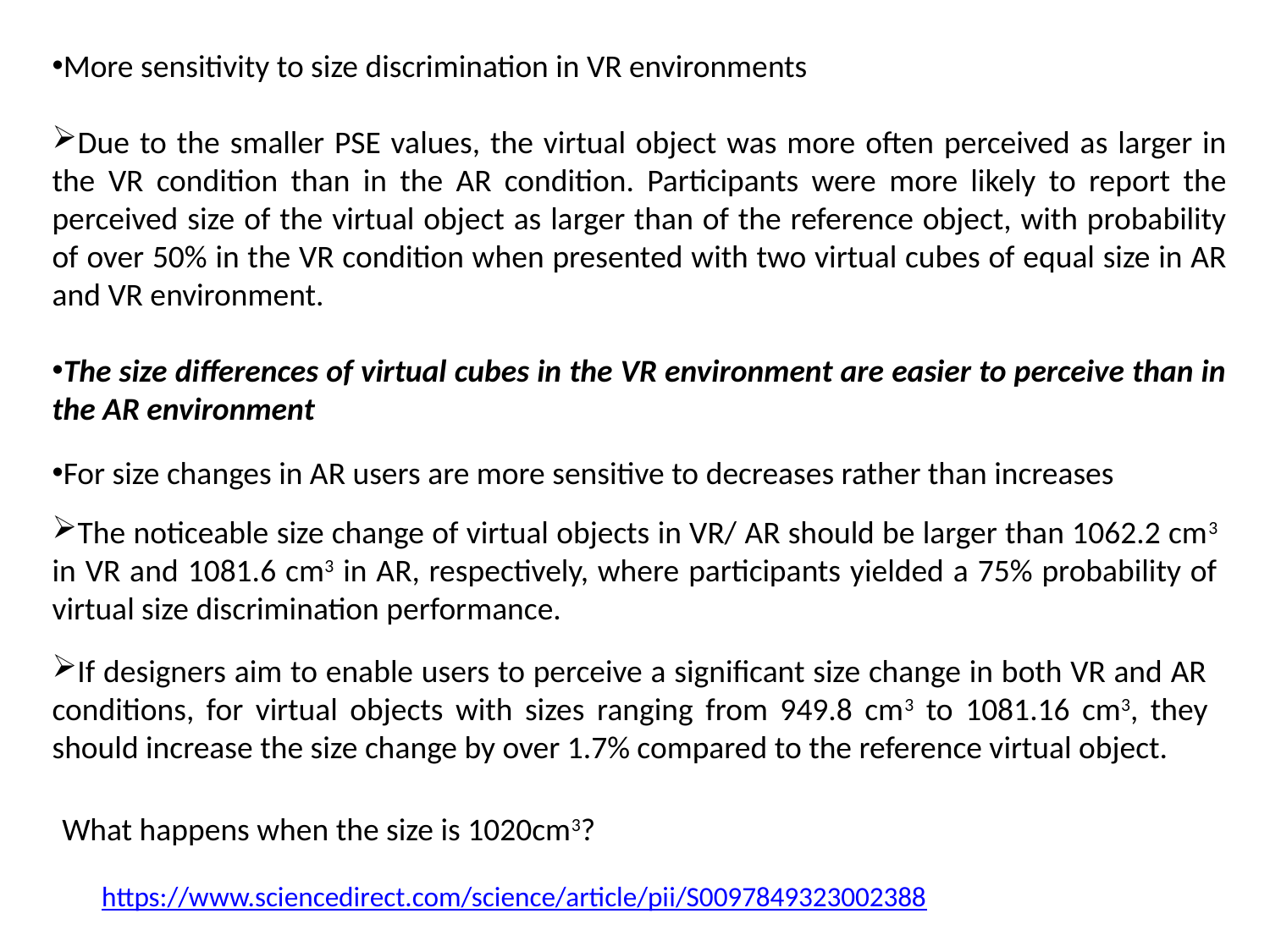

More sensitivity to size discrimination in VR environments

Due to the smaller PSE values, the virtual object was more often perceived as larger in the VR condition than in the AR condition. Participants were more likely to report the perceived size of the virtual object as larger than of the reference object, with probability of over 50% in the VR condition when presented with two virtual cubes of equal size in AR and VR environment.

The size differences of virtual cubes in the VR environment are easier to perceive than in the AR environment
For size changes in AR users are more sensitive to decreases rather than increases
The noticeable size change of virtual objects in VR/ AR should be larger than 1062.2 cm3 in VR and 1081.6 cm3 in AR, respectively, where participants yielded a 75% probability of virtual size discrimination performance.
If designers aim to enable users to perceive a significant size change in both VR and AR conditions, for virtual objects with sizes ranging from 949.8 cm3 to 1081.16 cm3, they should increase the size change by over 1.7% compared to the reference virtual object.
What happens when the size is 1020cm3?
https://www.sciencedirect.com/science/article/pii/S0097849323002388